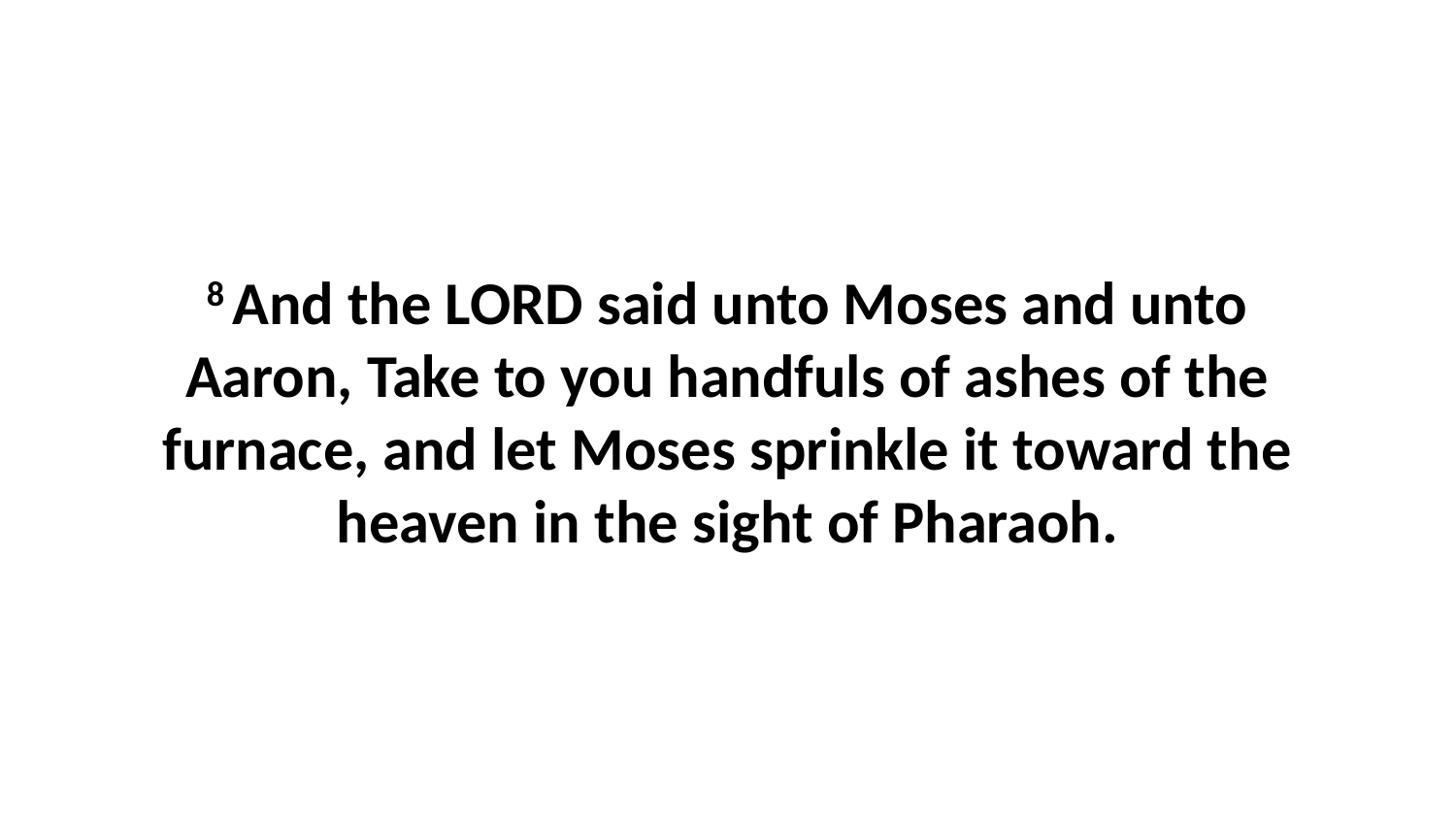

8 And the LORD said unto Moses and unto Aaron, Take to you handfuls of ashes of the furnace, and let Moses sprinkle it toward the heaven in the sight of Pharaoh.